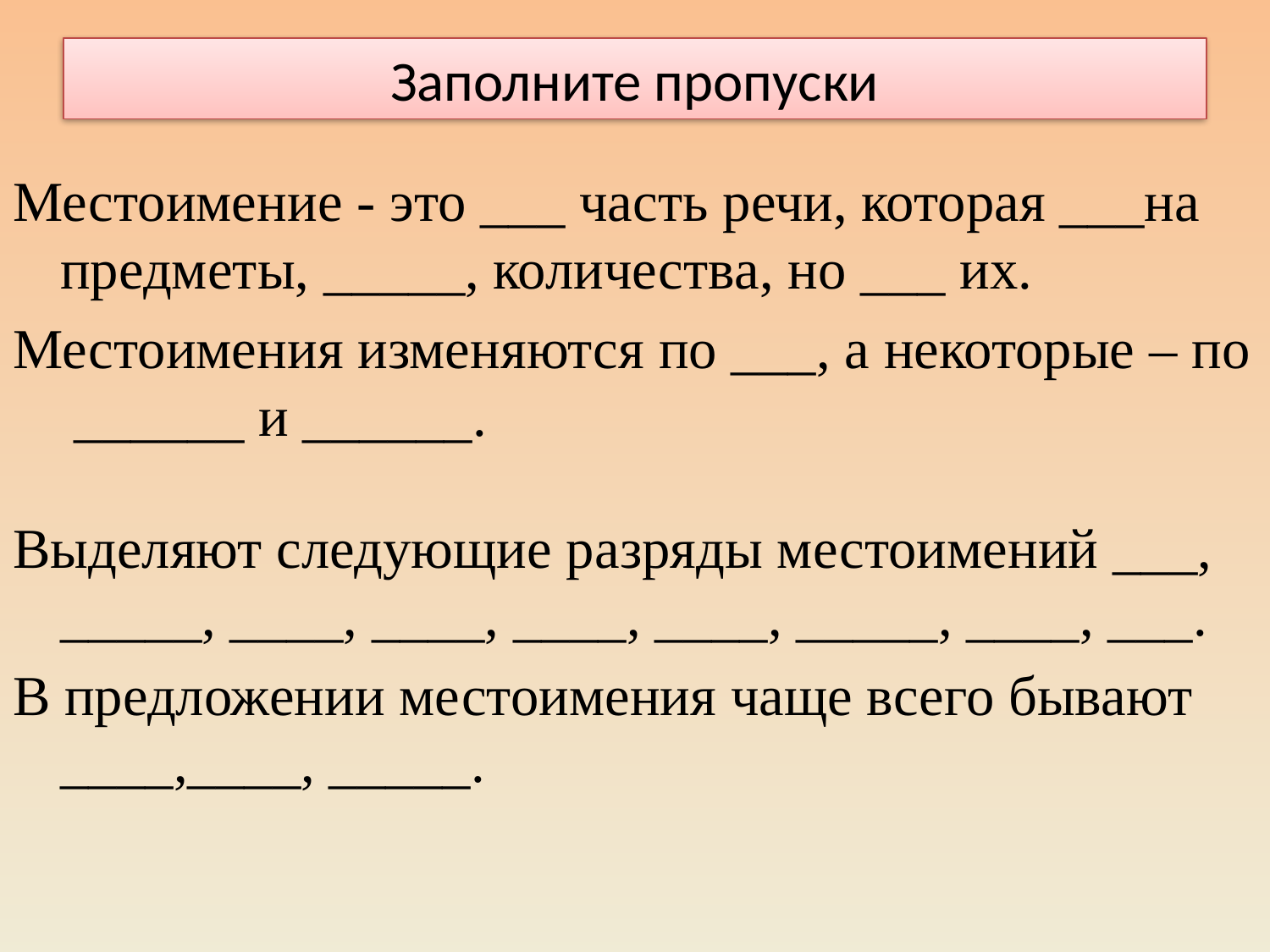

# Заполните пропуски
Местоимение - это ___ часть речи, которая ___на предметы, _____, количества, но ___ их.
Местоимения изменяются по ___, а некоторые – по  ______ и ______.
Выделяют следующие разряды местоимений ___, _____, ____, ____, ____, ____, _____, ____, ___.
В предложении местоимения чаще всего бывают ____,____, _____.